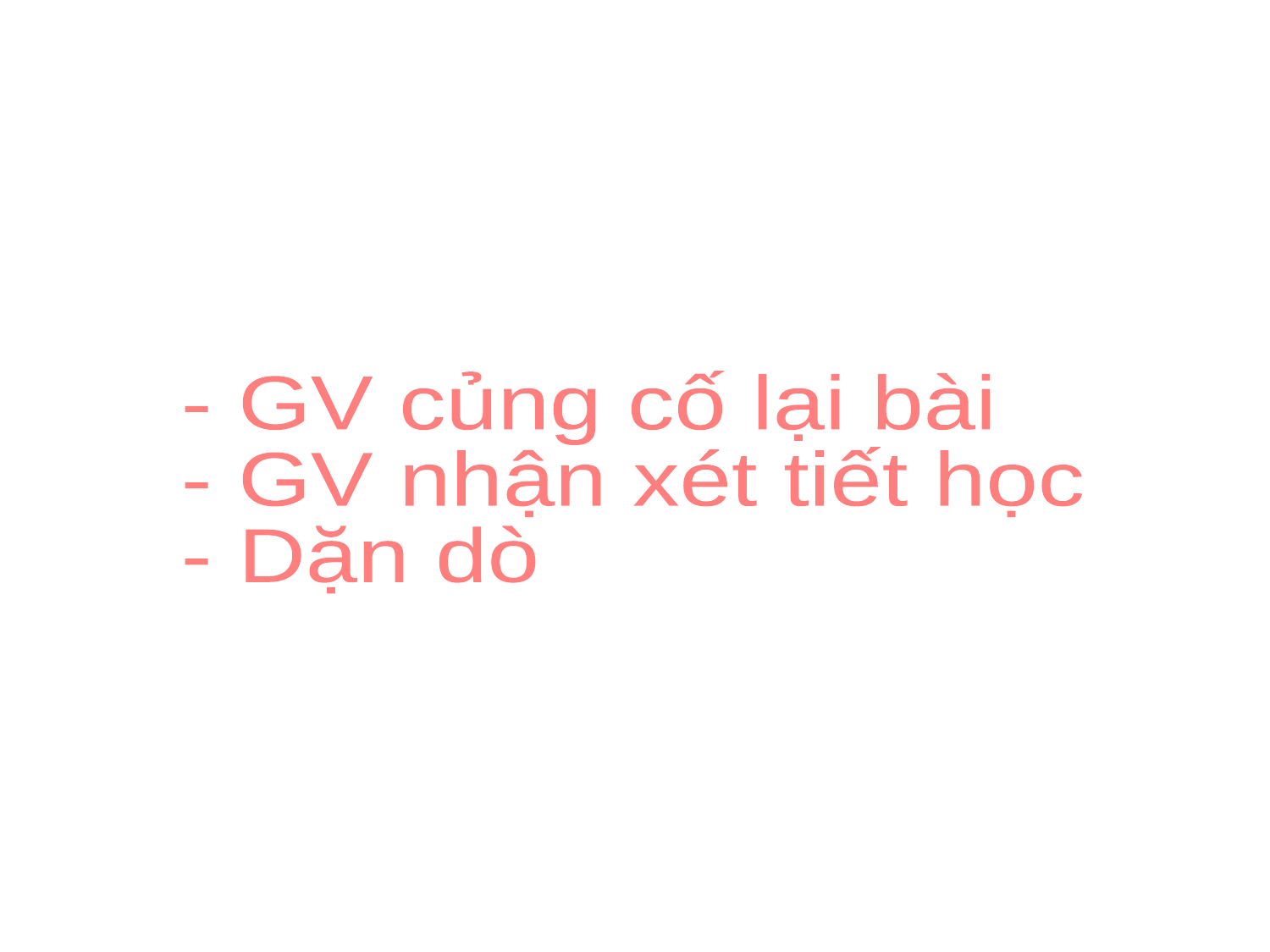

- GV củng cố lại bài
- GV nhận xét tiết học
- Dặn dò